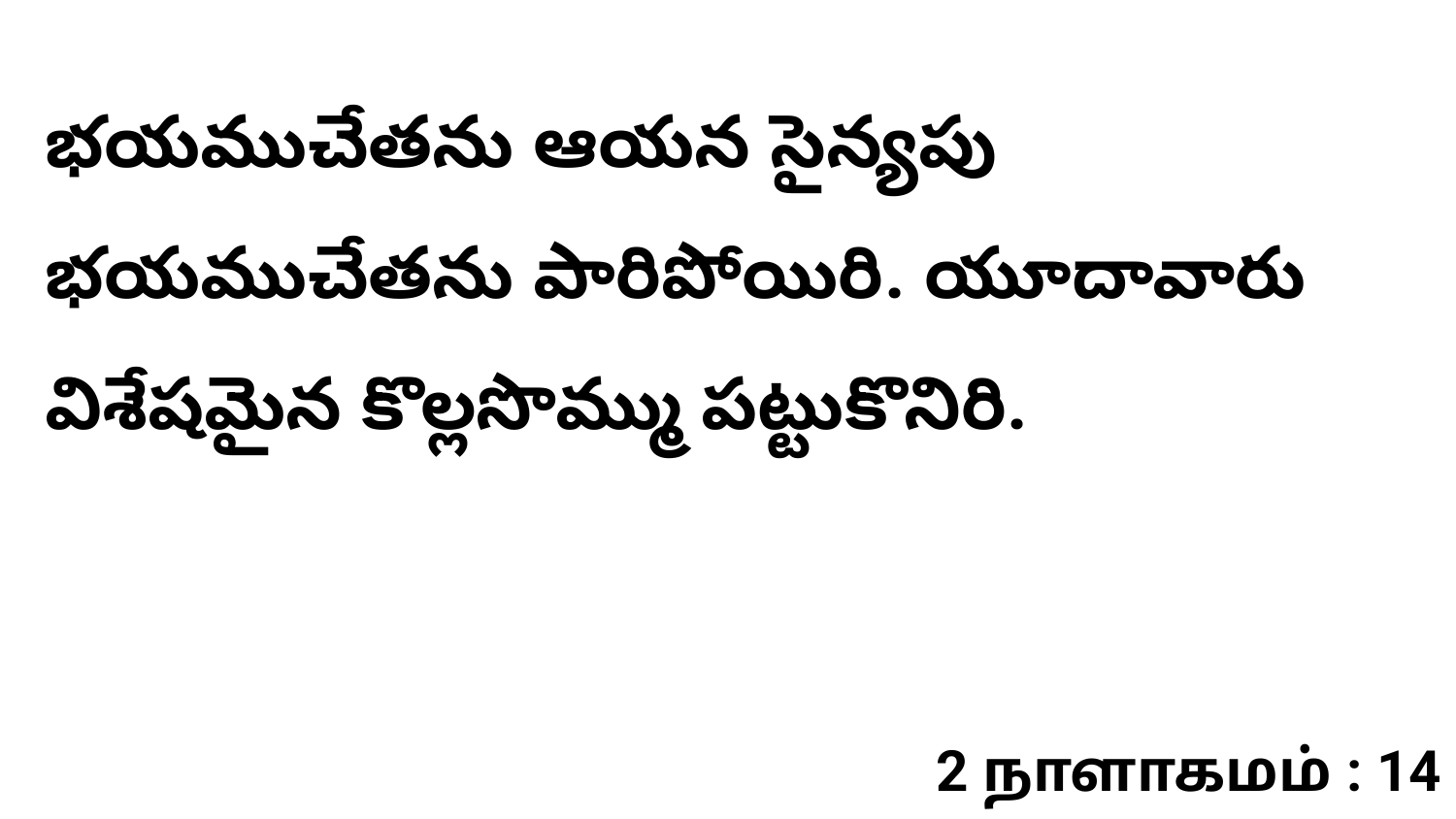

భయముచేతను ఆయన సైన్యపు భయముచేతను పారిపోయిరి. యూదావారు విశేషమైన కొల్లసొమ్ము పట్టుకొనిరి.
2 நாளாகமம் : 14